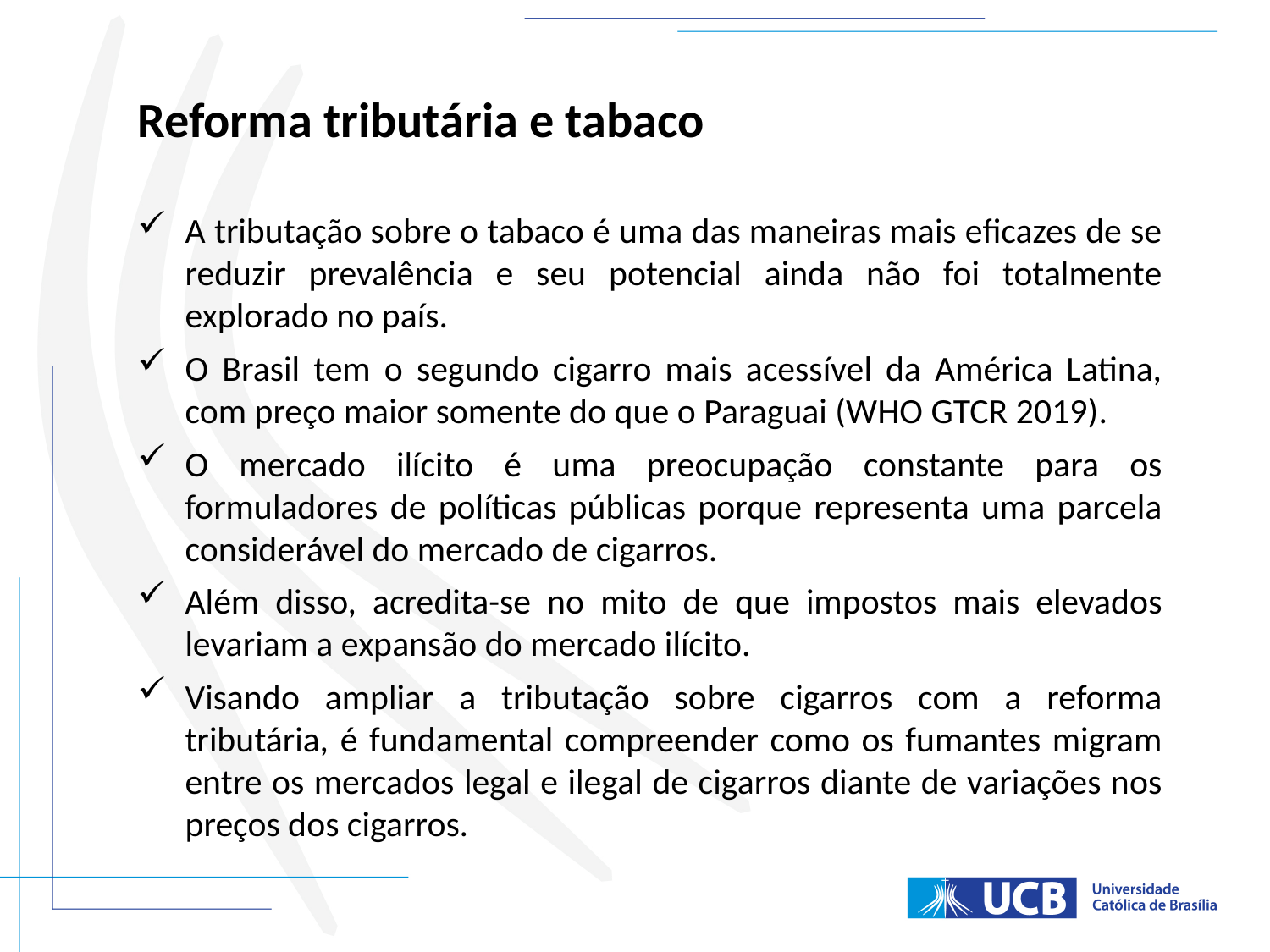

Reforma tributária e tabaco
A tributação sobre o tabaco é uma das maneiras mais eficazes de se reduzir prevalência e seu potencial ainda não foi totalmente explorado no país.
O Brasil tem o segundo cigarro mais acessível da América Latina, com preço maior somente do que o Paraguai (WHO GTCR 2019).
O mercado ilícito é uma preocupação constante para os formuladores de políticas públicas porque representa uma parcela considerável do mercado de cigarros.
Além disso, acredita-se no mito de que impostos mais elevados levariam a expansão do mercado ilícito.
Visando ampliar a tributação sobre cigarros com a reforma tributária, é fundamental compreender como os fumantes migram entre os mercados legal e ilegal de cigarros diante de variações nos preços dos cigarros.